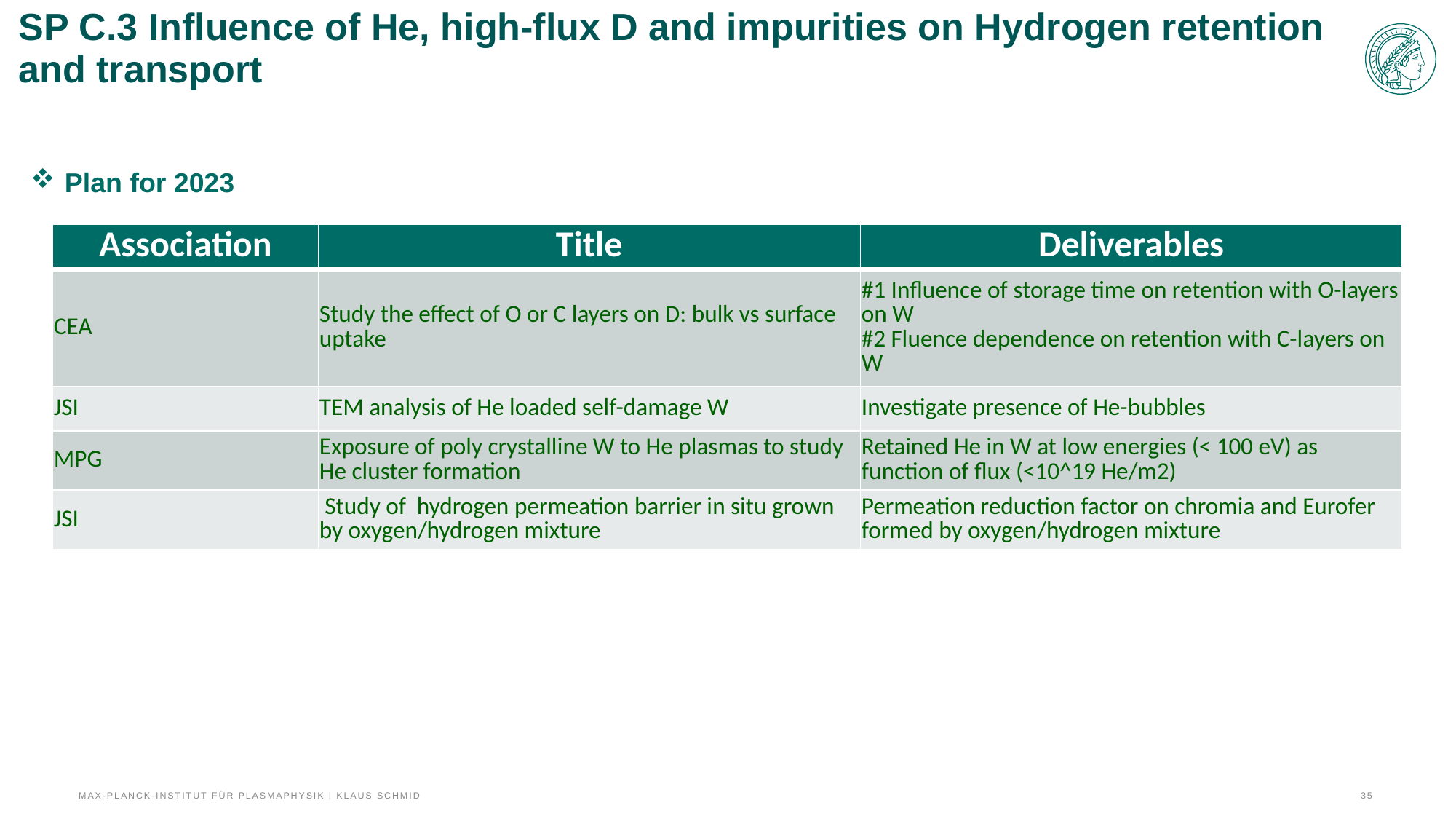

# SP C.3 Influence of He, high-flux D and impurities on Hydrogen retention and transport
Plan for 2023
| Association | Title | Deliverables |
| --- | --- | --- |
| CEA | Study the effect of O or C layers on D: bulk vs surface uptake | #1 Influence of storage time on retention with O-layers on W #2 Fluence dependence on retention with C-layers on W |
| JSI | TEM analysis of He loaded self-damage W | Investigate presence of He-bubbles |
| MPG | Exposure of poly crystalline W to He plasmas to study He cluster formation | Retained He in W at low energies (< 100 eV) as function of flux (<10^19 He/m2) |
| JSI | Study of hydrogen permeation barrier in situ grown by oxygen/hydrogen mixture | Permeation reduction factor on chromia and Eurofer formed by oxygen/hydrogen mixture |
Max-Planck-Institut für Plasmaphysik | Klaus Schmid
35